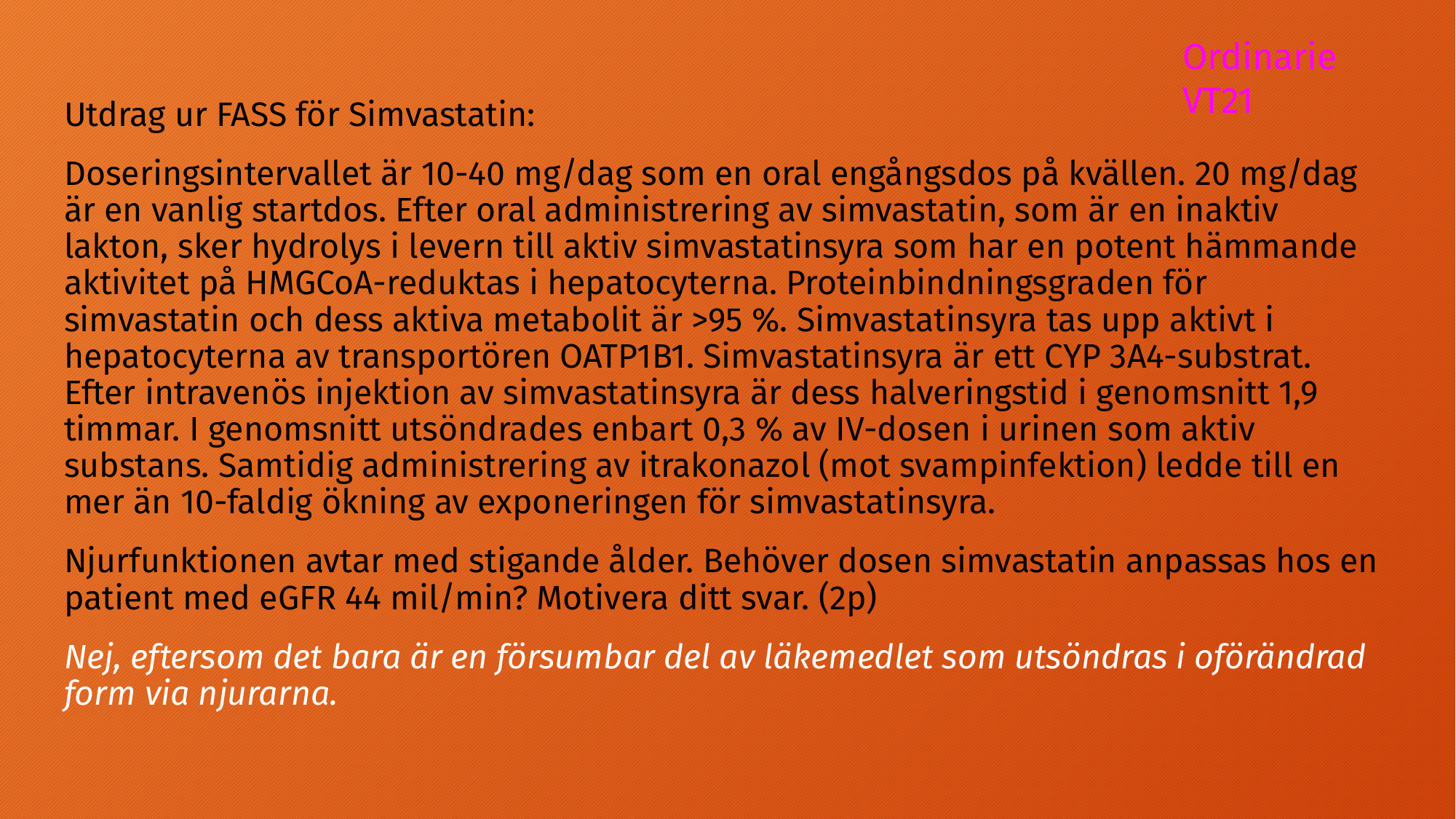

Ordinarie VT21
Utdrag ur FASS för Simvastatin:
Doseringsintervallet är 10-40 mg/dag som en oral engångsdos på kvällen. 20 mg/dag är en vanlig startdos. Efter oral administrering av simvastatin, som är en inaktiv lakton, sker hydrolys i levern till aktiv simvastatinsyra som har en potent hämmande aktivitet på HMGCoA-reduktas i hepatocyterna. Proteinbindningsgraden för simvastatin och dess aktiva metabolit är >95 %. Simvastatinsyra tas upp aktivt i hepatocyterna av transportören OATP1B1. Simvastatinsyra är ett CYP 3A4-substrat.  Efter intravenös injektion av simvastatinsyra är dess halveringstid i genomsnitt 1,9 timmar. I genomsnitt utsöndrades enbart 0,3 % av IV-dosen i urinen som aktiv substans. Samtidig administrering av itrakonazol (mot svampinfektion) ledde till en mer än 10-faldig ökning av exponeringen för simvastatinsyra.
Njurfunktionen avtar med stigande ålder. Behöver dosen simvastatin anpassas hos en patient med eGFR 44 mil/min? Motivera ditt svar. (2p)
Nej, eftersom det bara är en försumbar del av läkemedlet som utsöndras i oförändrad form via njurarna.